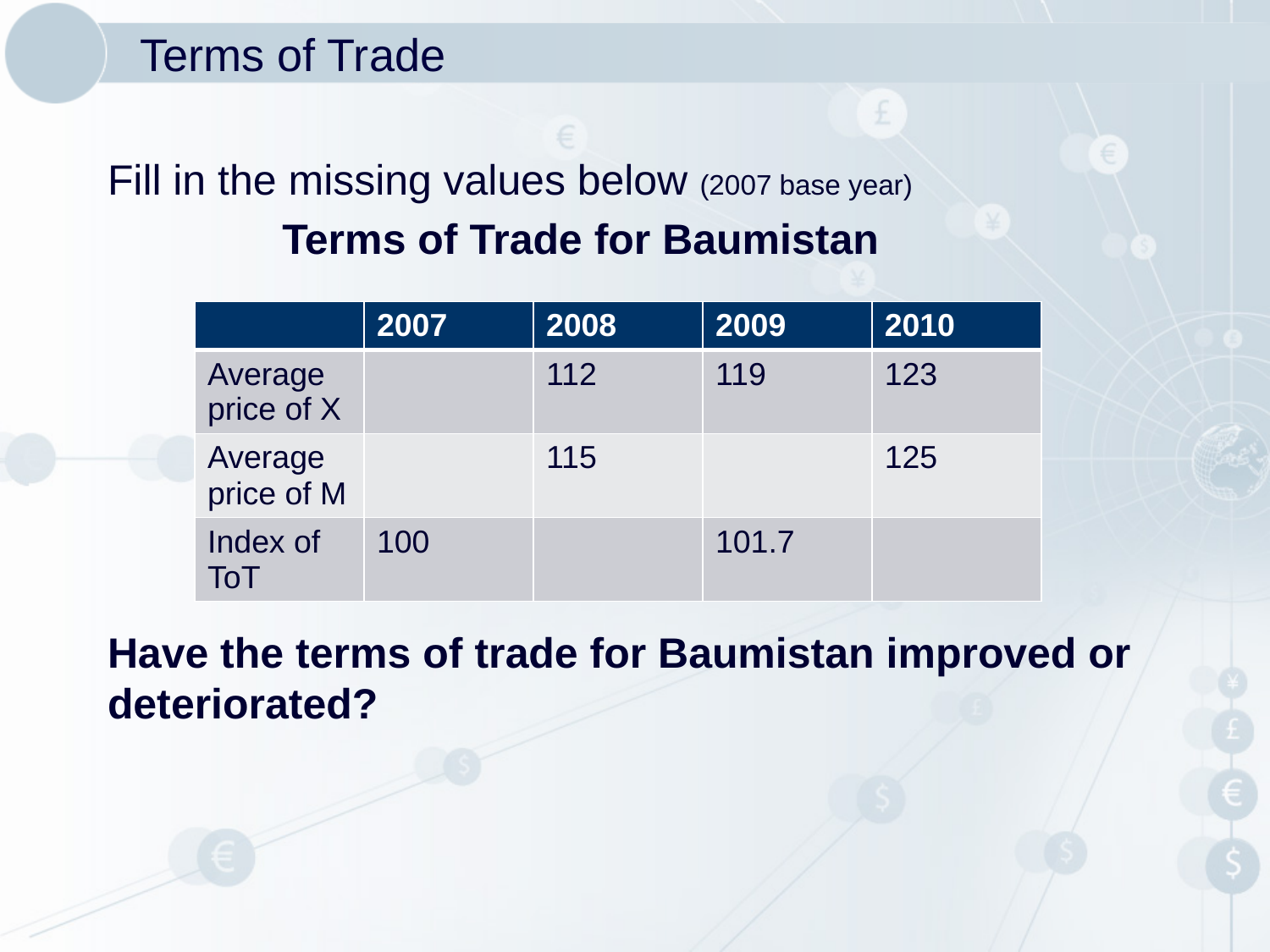

# Terms of Trade
Fill in the missing values below (2007 base year)
		Terms of Trade for Baumistan

Have the terms of trade for Baumistan improved or deteriorated?
|  | 2007 | 2008 | 2009 | 2010 |
| --- | --- | --- | --- | --- |
| Average price of X |  | 112 | 119 | 123 |
| Average price of M |  | 115 |  | 125 |
| Index of ToT | 100 |  | 101.7 |  |